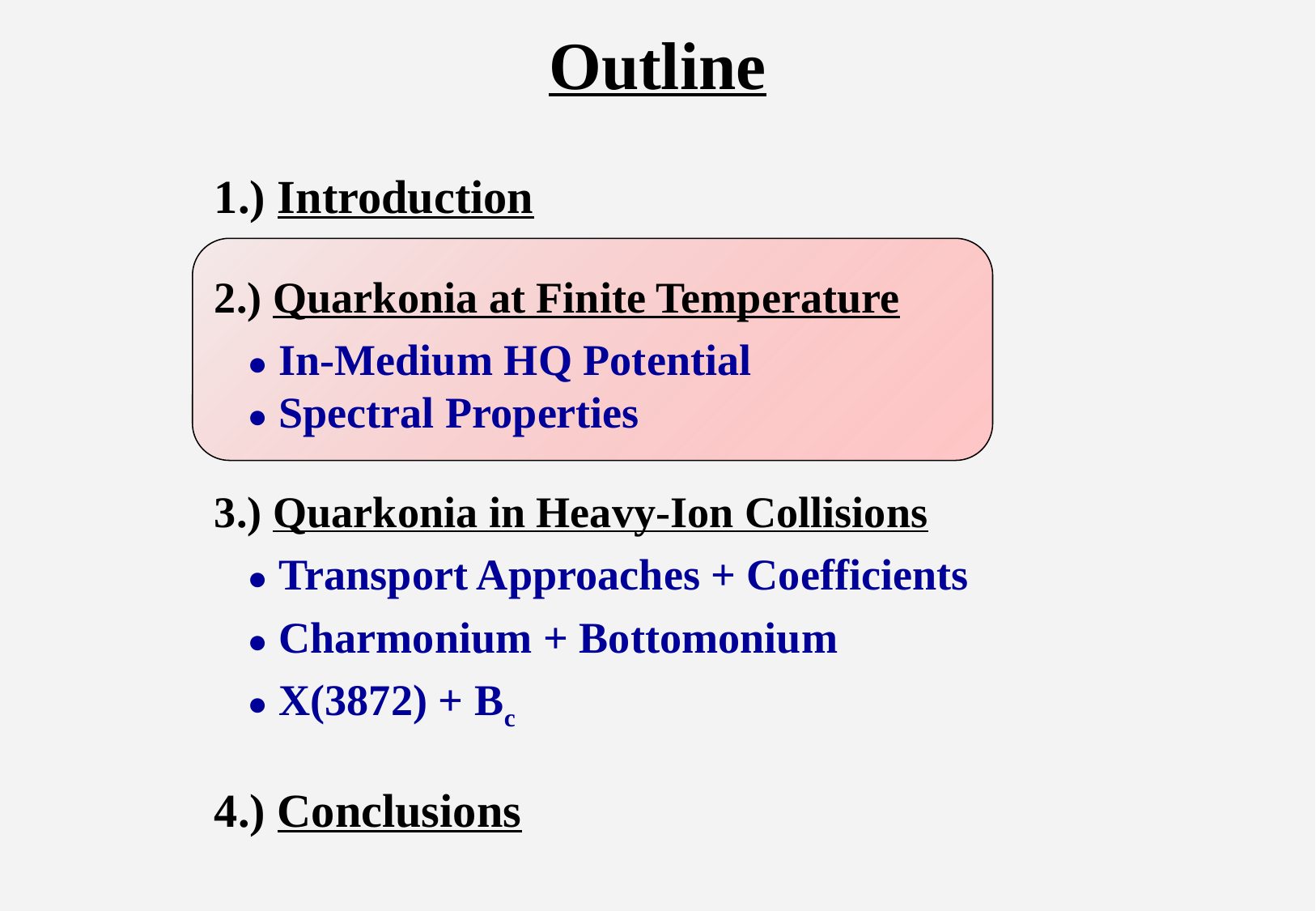

# Outline
1.) Introduction
2.) Quarkonia at Finite Temperature
   ● In-Medium HQ Potential
   ● Spectral Properties
3.) Quarkonia in Heavy-Ion Collisions
   ● Transport Approaches + Coefficients
   ● Charmonium + Bottomonium
   ● X(3872) + Bc
4.) Conclusions